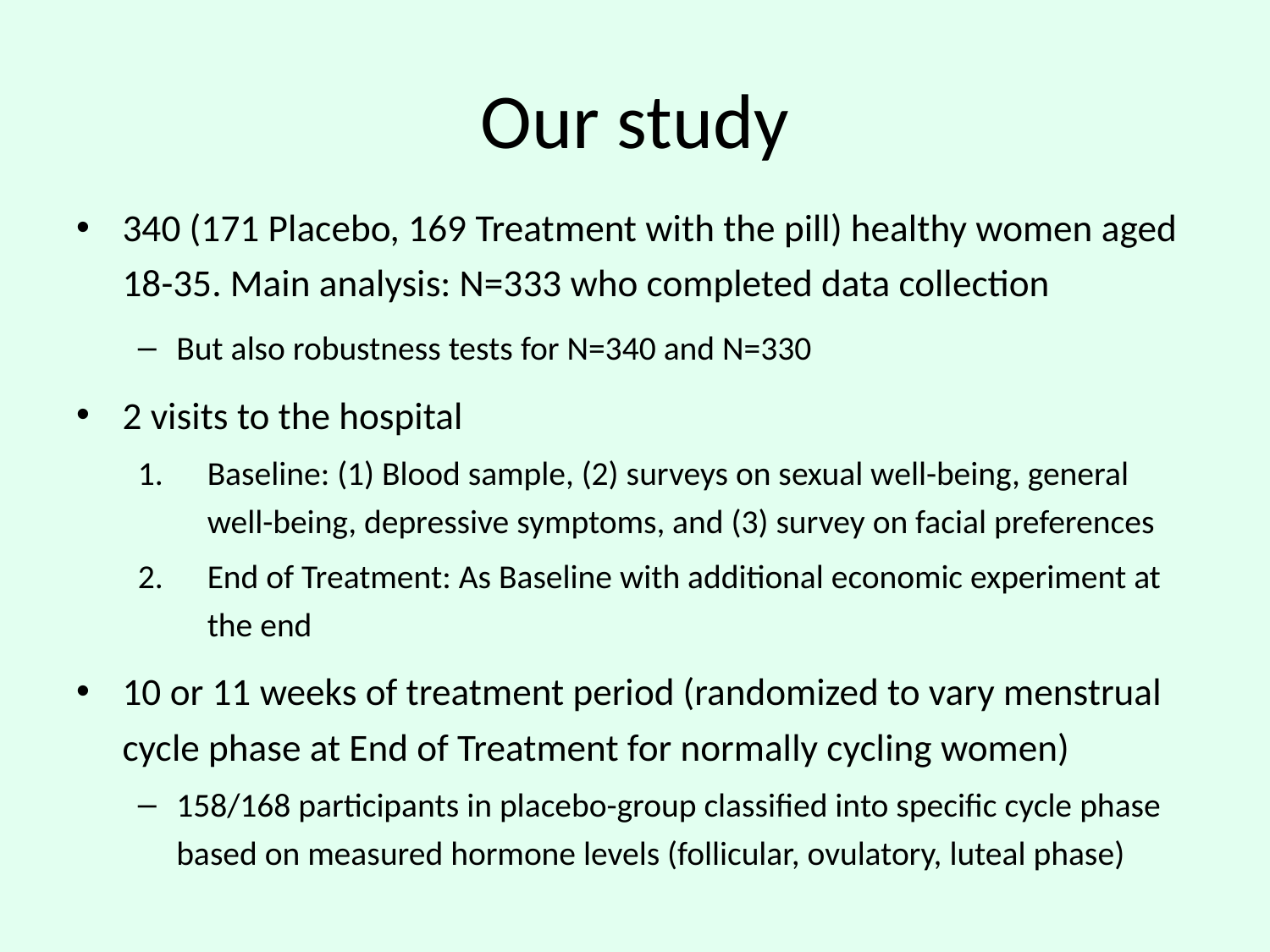

# Our study
340 (171 Placebo, 169 Treatment with the pill) healthy women aged 18-35. Main analysis: N=333 who completed data collection
But also robustness tests for N=340 and N=330
2 visits to the hospital
Baseline: (1) Blood sample, (2) surveys on sexual well-being, general well-being, depressive symptoms, and (3) survey on facial preferences
End of Treatment: As Baseline with additional economic experiment at the end
10 or 11 weeks of treatment period (randomized to vary menstrual cycle phase at End of Treatment for normally cycling women)
158/168 participants in placebo-group classified into specific cycle phase based on measured hormone levels (follicular, ovulatory, luteal phase)